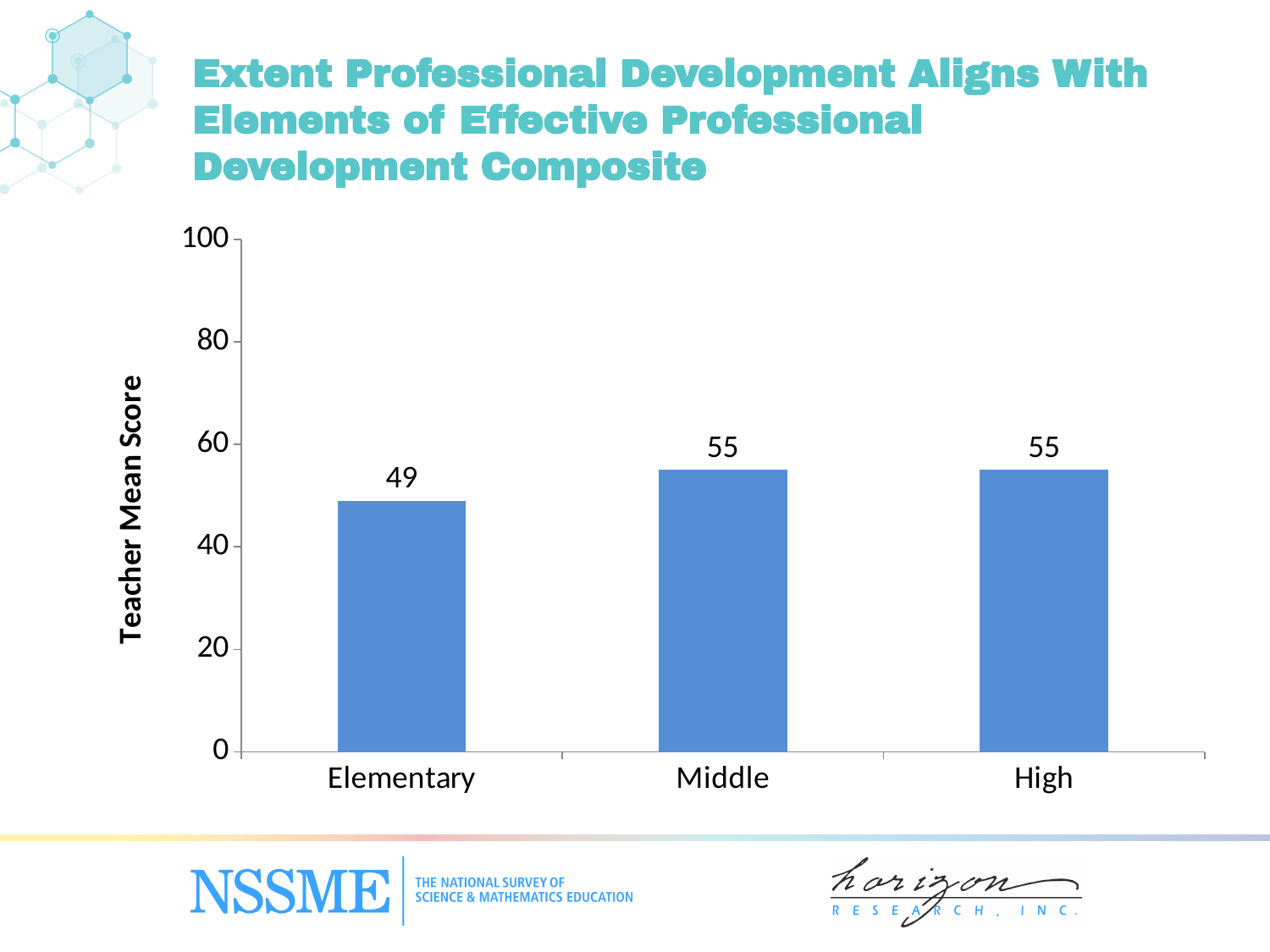

Extent Professional Development Aligns With Elements of Effective Professional Development Composite

### Chart

| Category | In the last 3 years |
|---|---|
| Elementary | 49.0 |
| Middle | 55.0 |
| High | 55.0 |